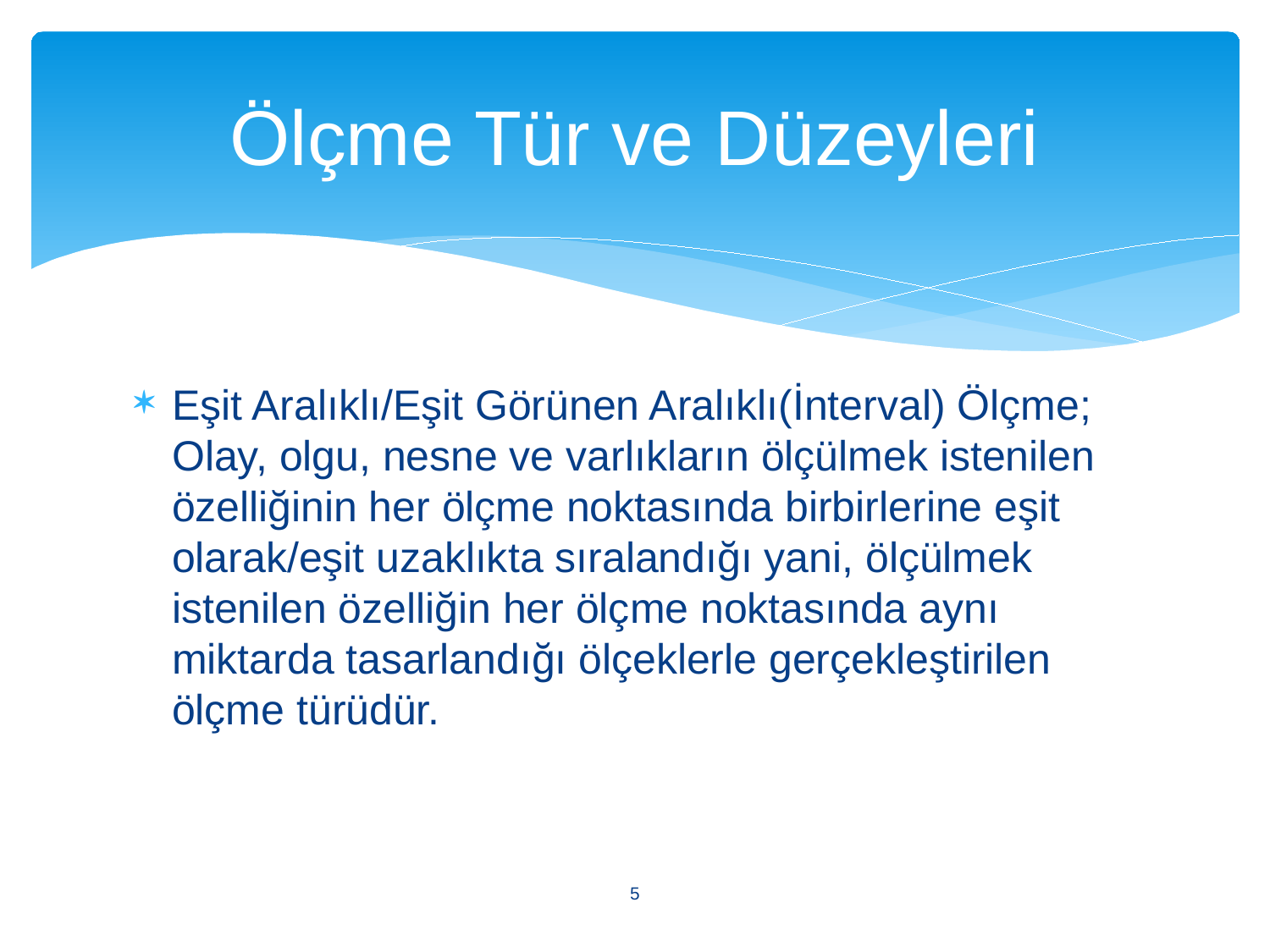

# Ölçme Tür ve Düzeyleri
Eşit Aralıklı/Eşit Görünen Aralıklı(İnterval) Ölçme; Olay, olgu, nesne ve varlıkların ölçülmek istenilen özelliğinin her ölçme noktasında birbirlerine eşit olarak/eşit uzaklıkta sıralandığı yani, ölçülmek istenilen özelliğin her ölçme noktasında aynı miktarda tasarlandığı ölçeklerle gerçekleştirilen ölçme türüdür.
5